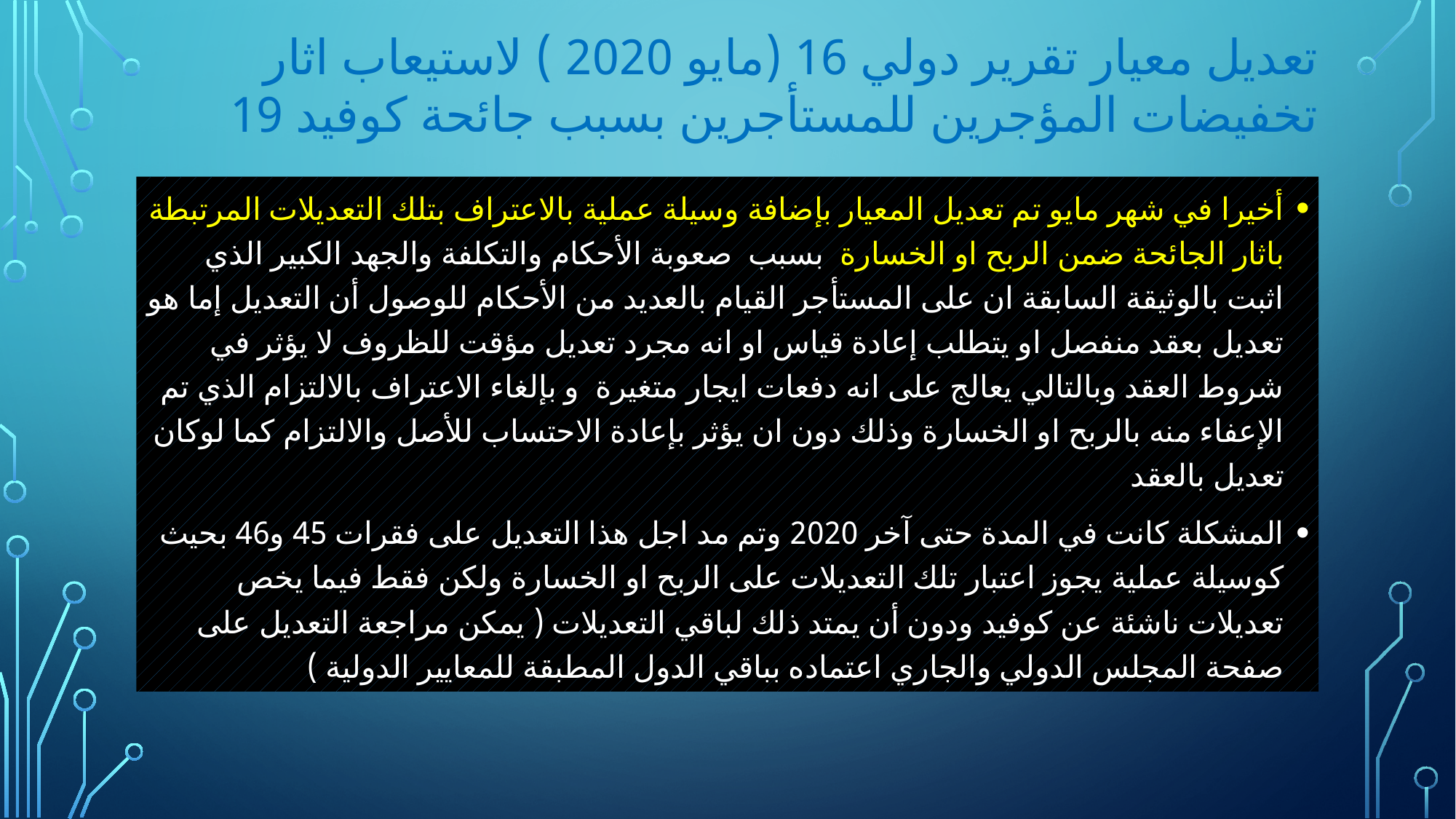

# تعديل معيار تقرير دولي 16 (مايو 2020 ) لاستيعاب اثار تخفيضات المؤجرين للمستأجرين بسبب جائحة كوفيد 19
أخيرا في شهر مايو تم تعديل المعيار بإضافة وسيلة عملية بالاعتراف بتلك التعديلات المرتبطة باثار الجائحة ضمن الربح او الخسارة  بسبب  صعوبة الأحكام والتكلفة والجهد الكبير الذي اثبت بالوثيقة السابقة ان على المستأجر القيام بالعديد من الأحكام للوصول أن التعديل إما هو تعديل بعقد منفصل او يتطلب إعادة قياس او انه مجرد تعديل مؤقت للظروف لا يؤثر في شروط العقد وبالتالي يعالج على انه دفعات ايجار متغيرة  و بإلغاء الاعتراف بالالتزام الذي تم الإعفاء منه بالربح او الخسارة وذلك دون ان يؤثر بإعادة الاحتساب للأصل والالتزام كما لوكان تعديل بالعقد
المشكلة كانت في المدة حتى آخر 2020 وتم مد اجل هذا التعديل على فقرات 45 و46 بحيث كوسيلة عملية يجوز اعتبار تلك التعديلات على الربح او الخسارة ولكن فقط فيما يخص تعديلات ناشئة عن كوفيد ودون أن يمتد ذلك لباقي التعديلات ( يمكن مراجعة التعديل على صفحة المجلس الدولي والجاري اعتماده بباقي الدول المطبقة للمعايير الدولية )